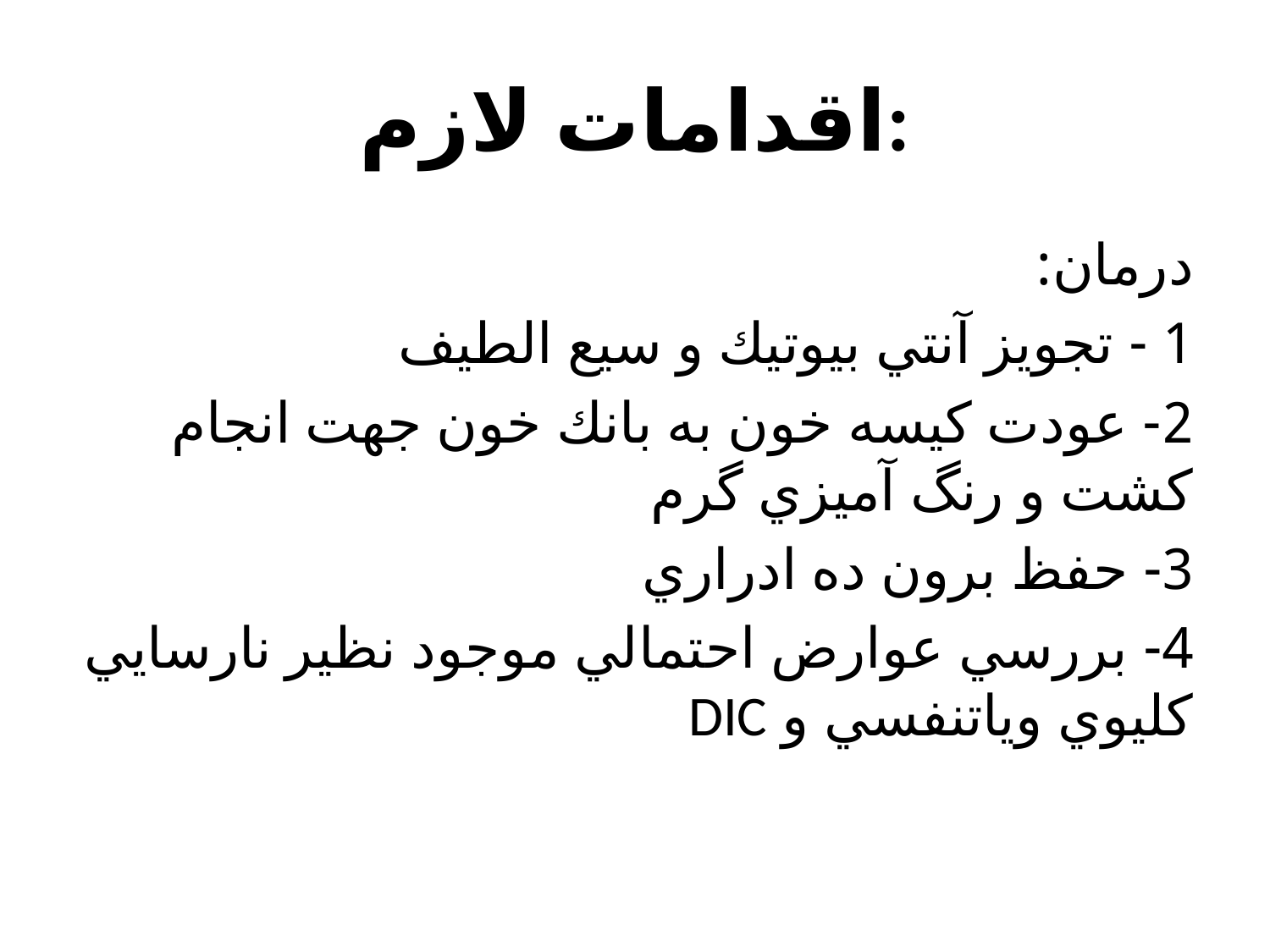

# اقدامات لازم:
درمان:
1 - تجويز آنتي بيوتيك و سيع الطيف
2- عودت كيسه خون به بانك خون جهت انجام كشت و رنگ آميزي گرم
3- حفظ برون ده ادراري
4- بررسي عوارض احتمالي موجود نظير نارسايي كليوي وياتنفسي و DIC